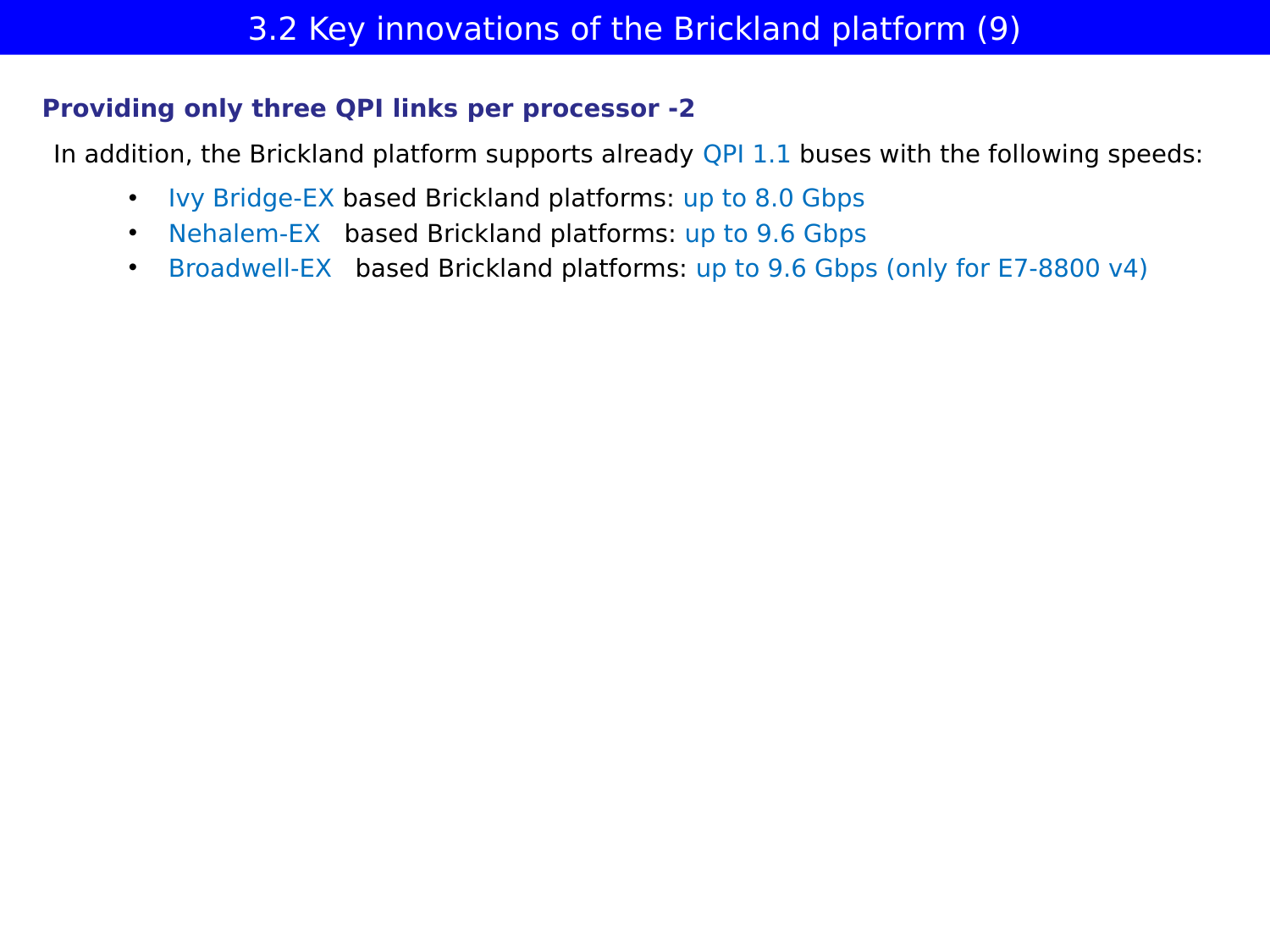

# 3.2 Key innovations of the Brickland platform (9)
Providing only three QPI links per processor -2
In addition, the Brickland platform supports already QPI 1.1 buses with the following speeds:
Ivy Bridge-EX based Brickland platforms: up to 8.0 Gbps
Nehalem-EX   based Brickland platforms: up to 9.6 Gbps
Broadwell-EX   based Brickland platforms: up to 9.6 Gbps (only for E7-8800 v4)